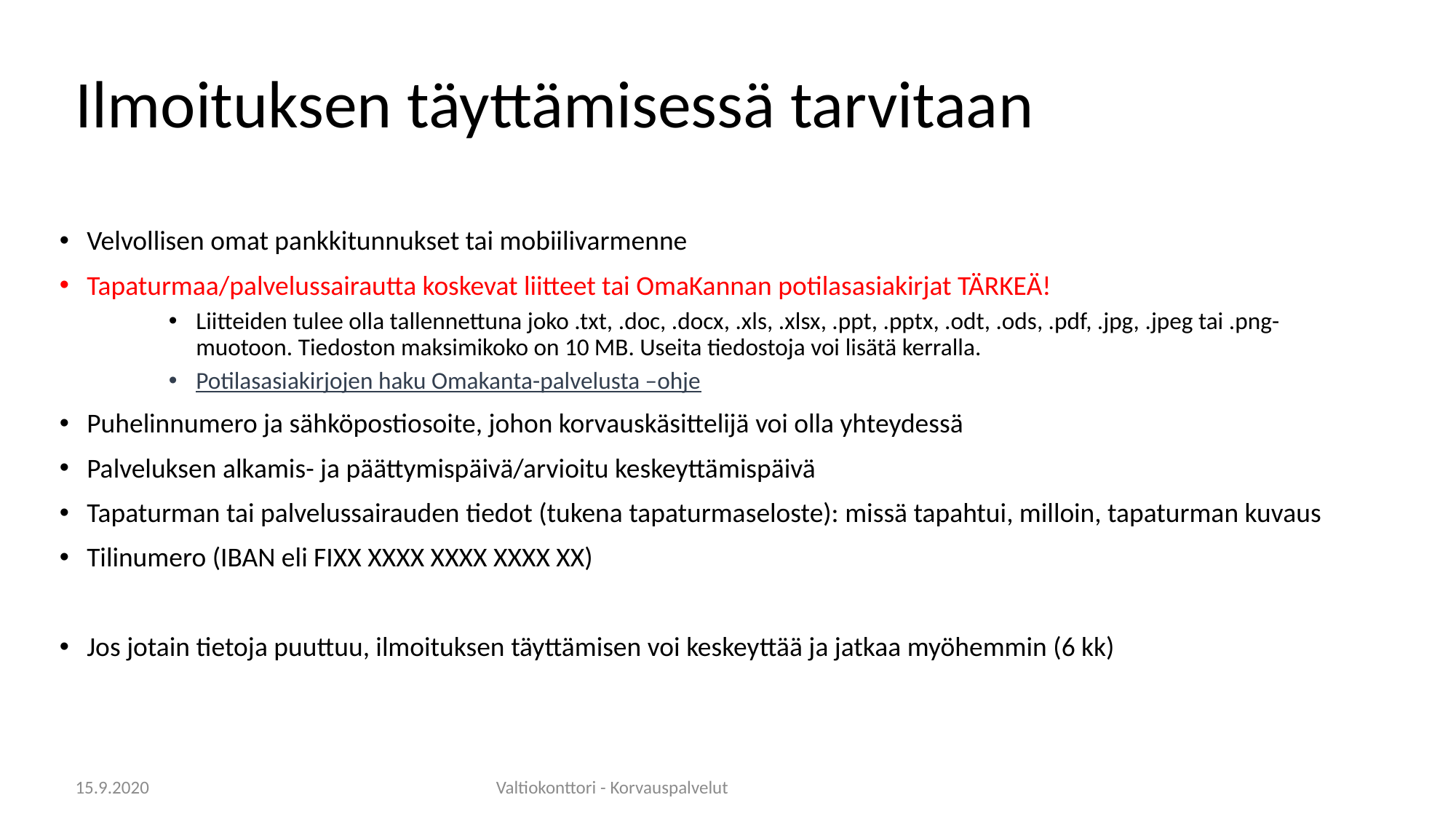

# Ilmoituksen täyttämisessä tarvitaan
Velvollisen omat pankkitunnukset tai mobiilivarmenne
Tapaturmaa/palvelussairautta koskevat liitteet tai OmaKannan potilasasiakirjat TÄRKEÄ!
Liitteiden tulee olla tallennettuna joko .txt, .doc, .docx, .xls, .xlsx, .ppt, .pptx, .odt, .ods, .pdf, .jpg, .jpeg tai .png-muotoon. Tiedoston maksimikoko on 10 MB. Useita tiedostoja voi lisätä kerralla.
Potilasasiakirjojen haku Omakanta-palvelusta –ohje
Puhelinnumero ja sähköpostiosoite, johon korvauskäsittelijä voi olla yhteydessä
Palveluksen alkamis- ja päättymispäivä/arvioitu keskeyttämispäivä
Tapaturman tai palvelussairauden tiedot (tukena tapaturmaseloste): missä tapahtui, milloin, tapaturman kuvaus
Tilinumero (IBAN eli FIXX XXXX XXXX XXXX XX)

Jos jotain tietoja puuttuu, ilmoituksen täyttämisen voi keskeyttää ja jatkaa myöhemmin (6 kk)

15.9.2020
Valtiokonttori - Korvauspalvelut